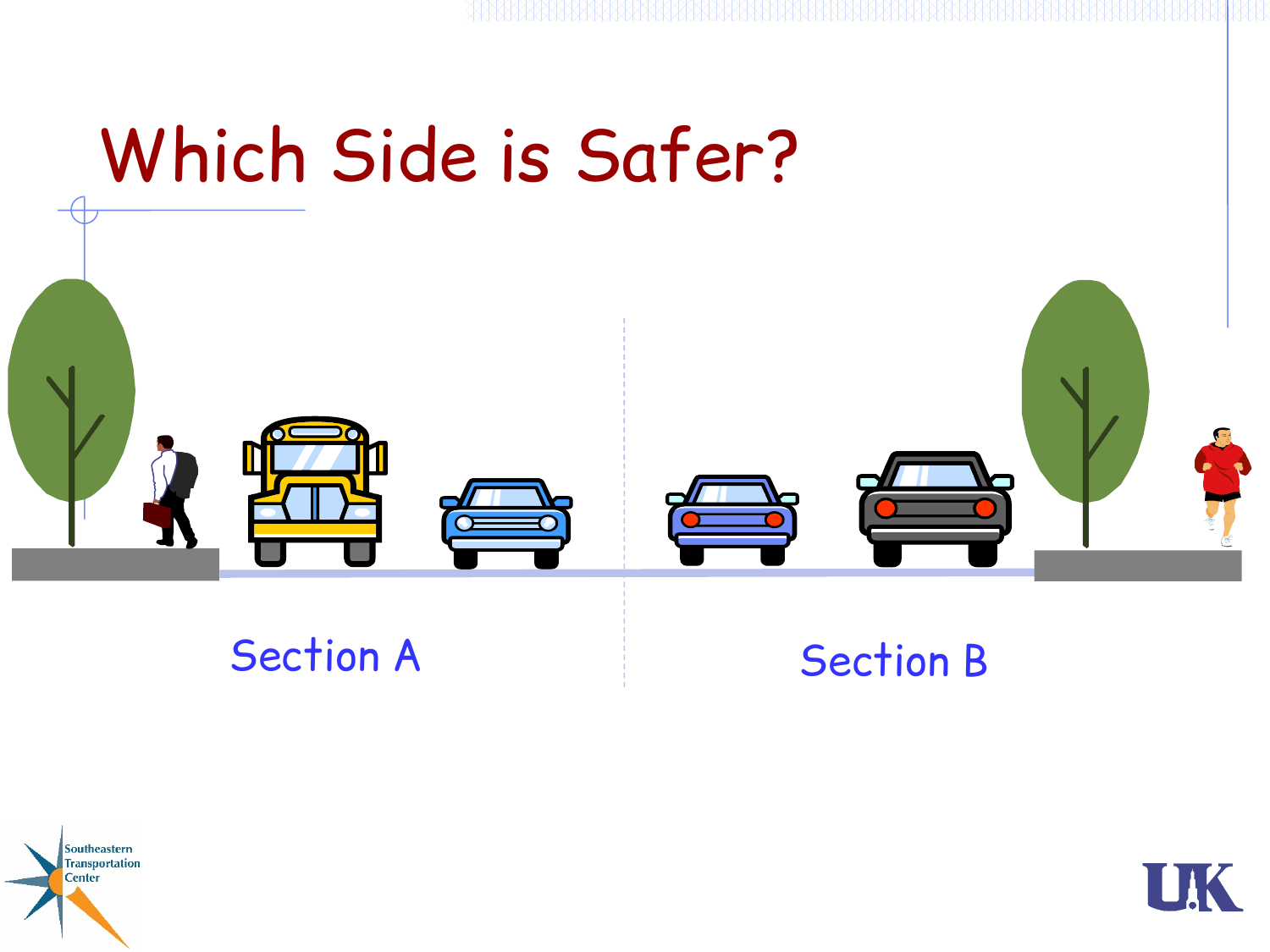

# Which Side is Safer?

Section A
Section B